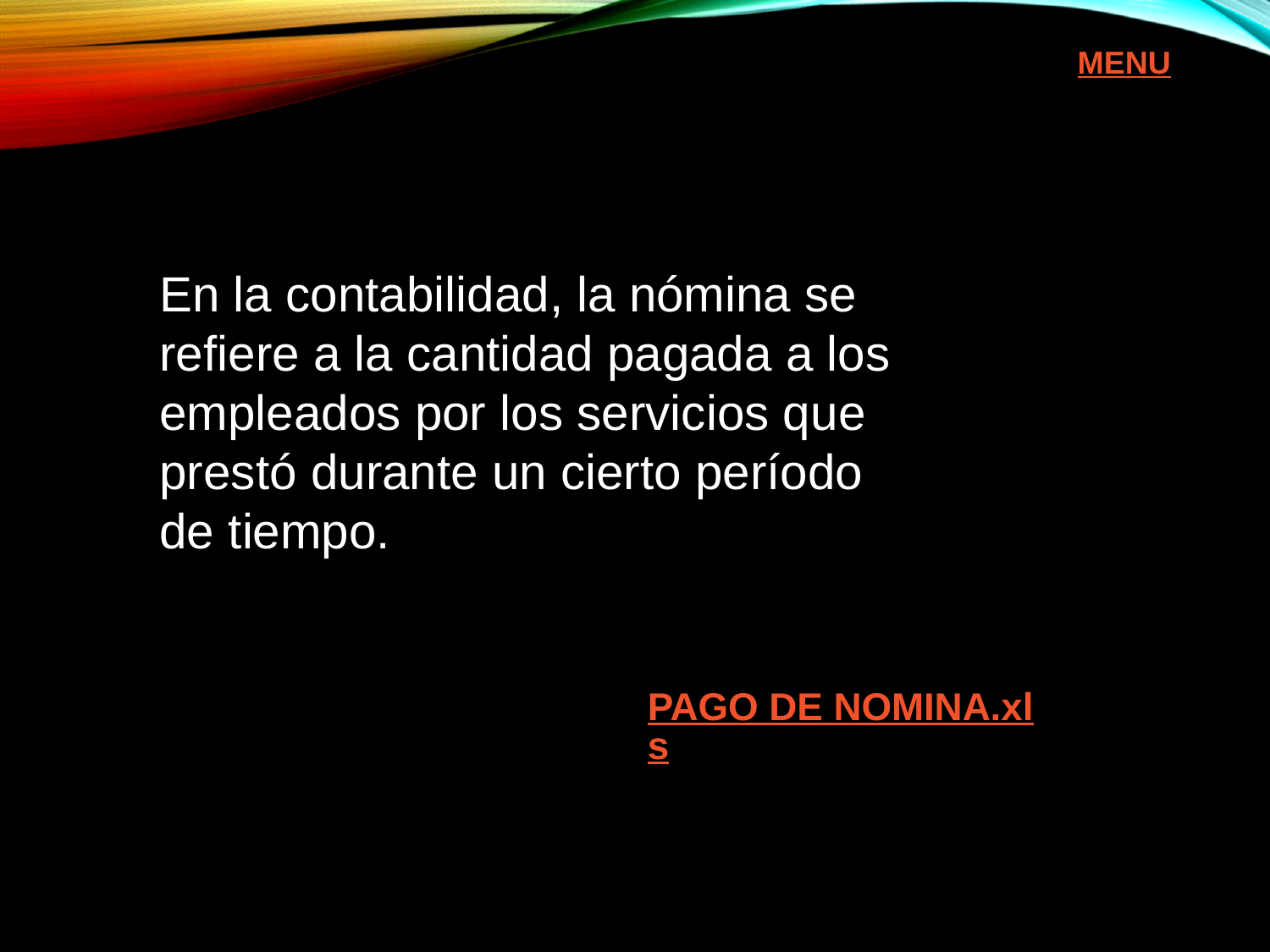

MENU
En la contabilidad, la nómina se refiere a la cantidad pagada a los empleados por los servicios que prestó durante un cierto período de tiempo.

PAGO DE NOMINA.xls